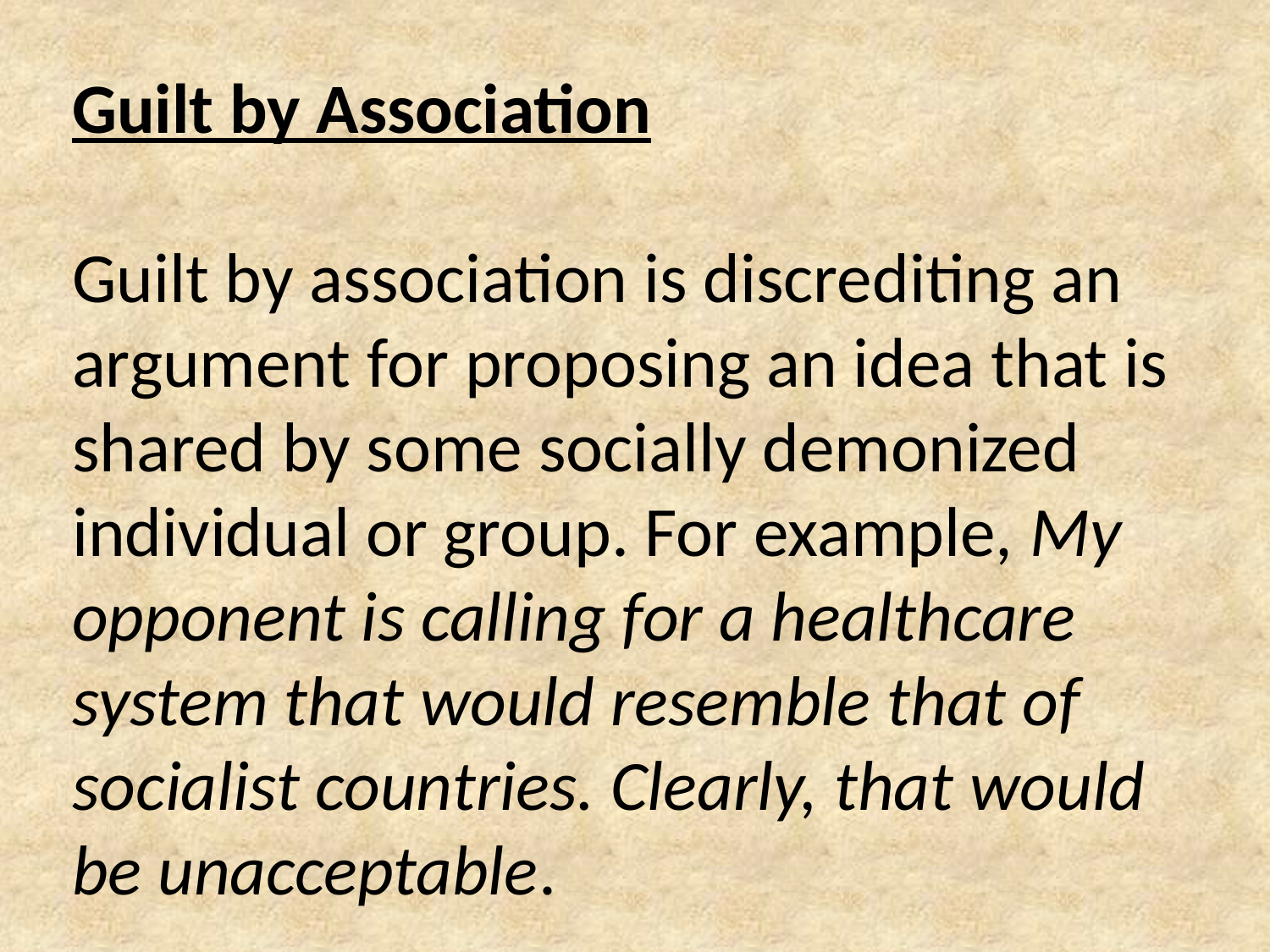

Guilt by Association

Guilt by association is discrediting an argument for proposing an idea that is shared by some socially demonized individual or group. For example, My opponent is calling for a healthcare system that would resemble that of socialist countries. Clearly, that would be unacceptable.